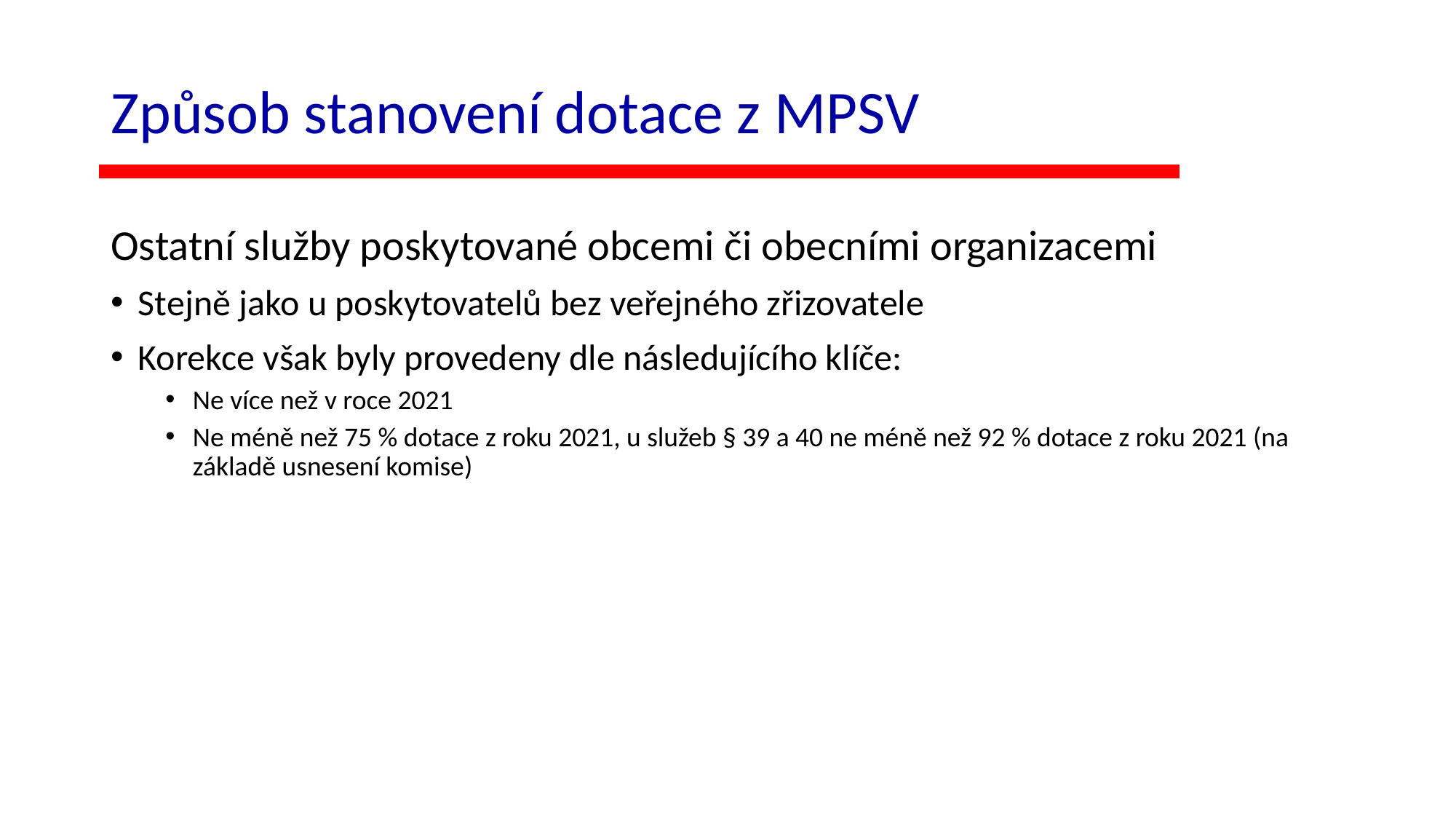

# Způsob stanovení dotace z MPSV

Ostatní služby poskytované obcemi či obecními organizacemi
Stejně jako u poskytovatelů bez veřejného zřizovatele
Korekce však byly provedeny dle následujícího klíče:
Ne více než v roce 2021
Ne méně než 75 % dotace z roku 2021, u služeb § 39 a 40 ne méně než 92 % dotace z roku 2021 (na základě usnesení komise)